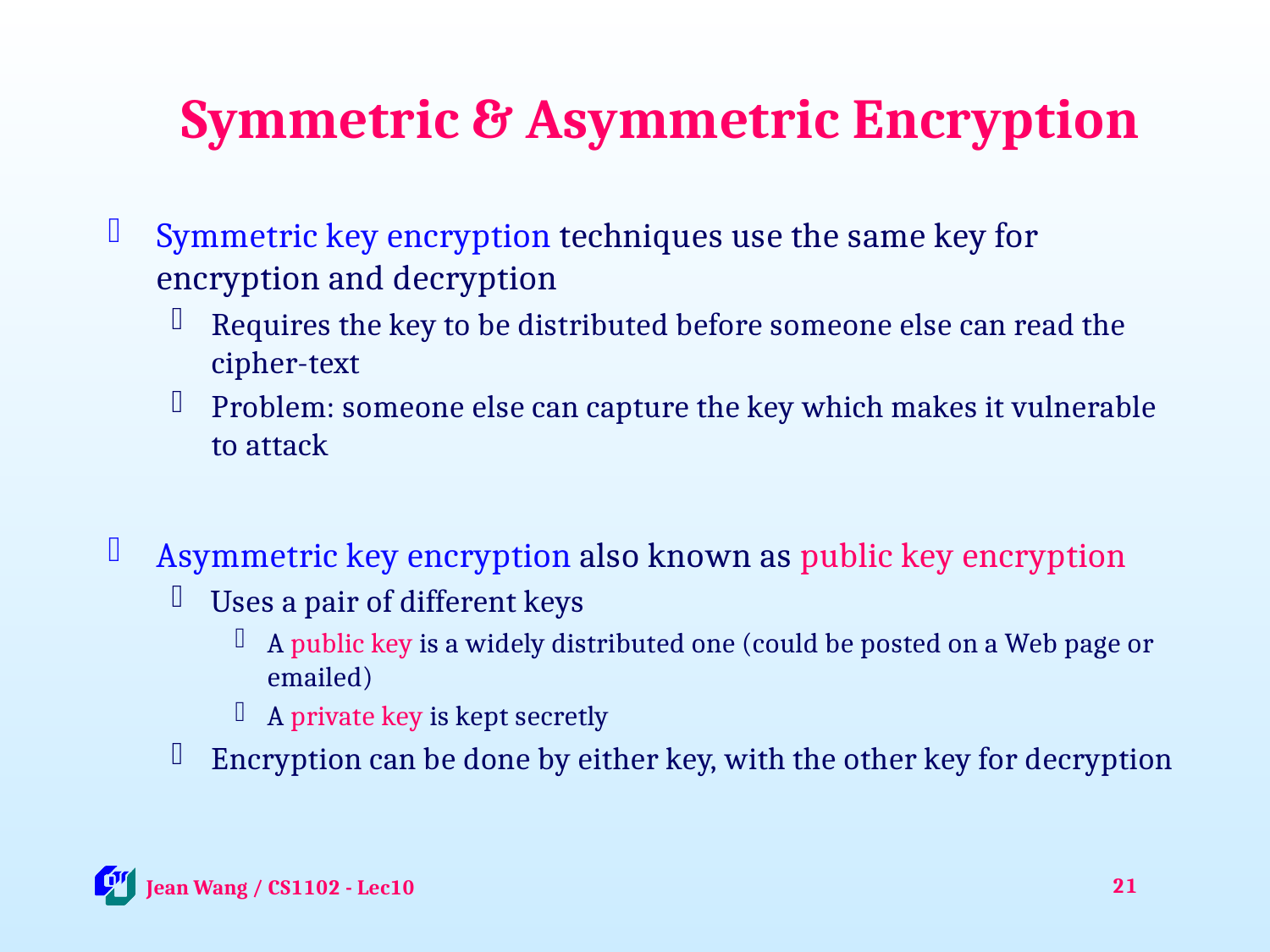

# Symmetric & Asymmetric Encryption
Symmetric key encryption techniques use the same key for encryption and decryption
Requires the key to be distributed before someone else can read the cipher-text
Problem: someone else can capture the key which makes it vulnerable to attack

Asymmetric key encryption also known as public key encryption
Uses a pair of different keys
A public key is a widely distributed one (could be posted on a Web page or emailed)
A private key is kept secretly
Encryption can be done by either key, with the other key for decryption

21
    Jean Wang / CS1102 - Lec10